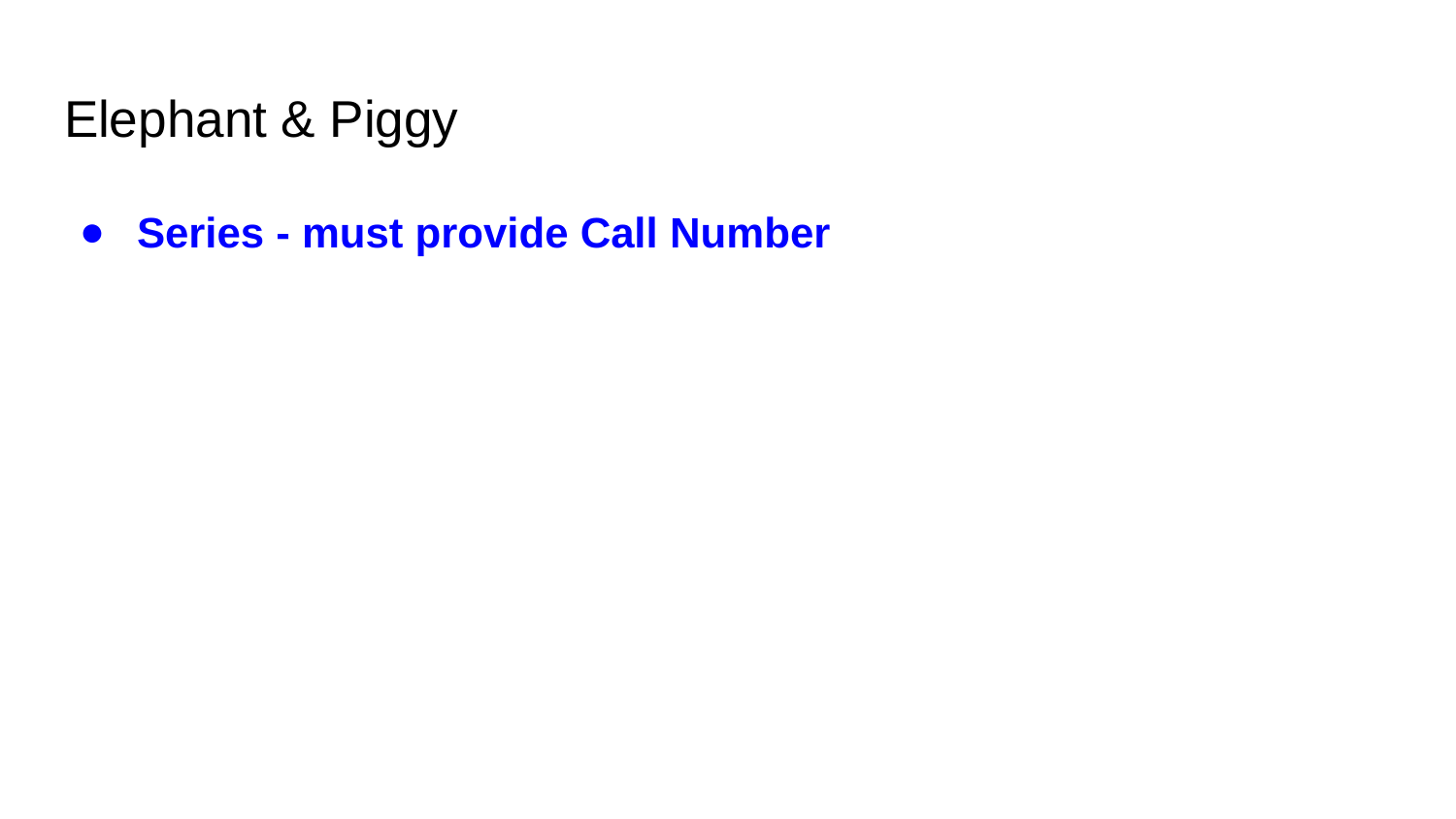

# Elephant & Piggy
Series - must provide Call Number